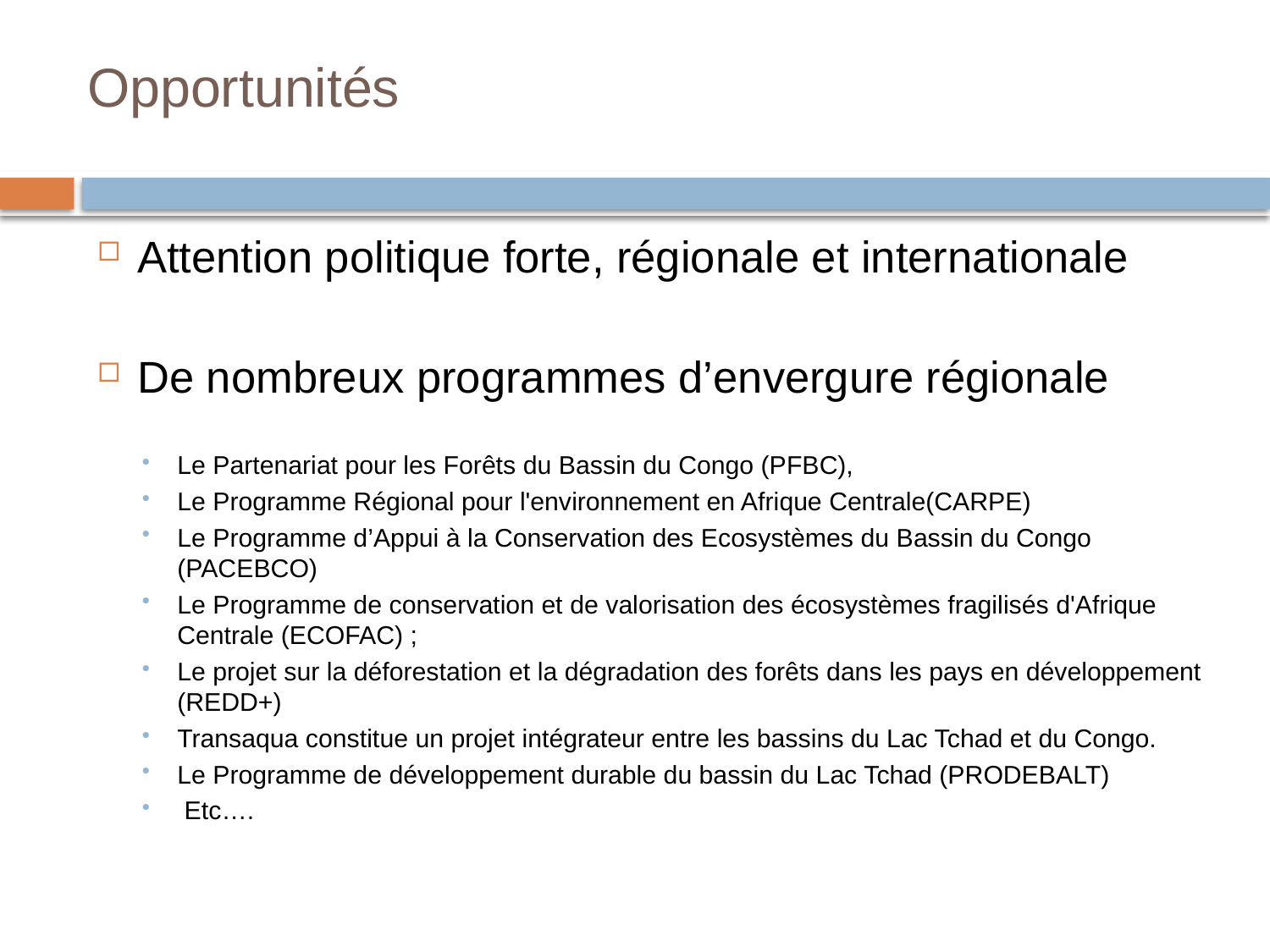

# Opportunités
Attention politique forte, régionale et internationale

De nombreux programmes d’envergure régionale

Le Partenariat pour les Forêts du Bassin du Congo (PFBC),
Le Programme Régional pour l'environnement en Afrique Centrale(CARPE)
Le Programme d’Appui à la Conservation des Ecosystèmes du Bassin du Congo (PACEBCO)
Le Programme de conservation et de valorisation des écosystèmes fragilisés d'Afrique Centrale (ECOFAC) ;
Le projet sur la déforestation et la dégradation des forêts dans les pays en développement (REDD+)
Transaqua constitue un projet intégrateur entre les bassins du Lac Tchad et du Congo.
Le Programme de développement durable du bassin du Lac Tchad (PRODEBALT)
 Etc….